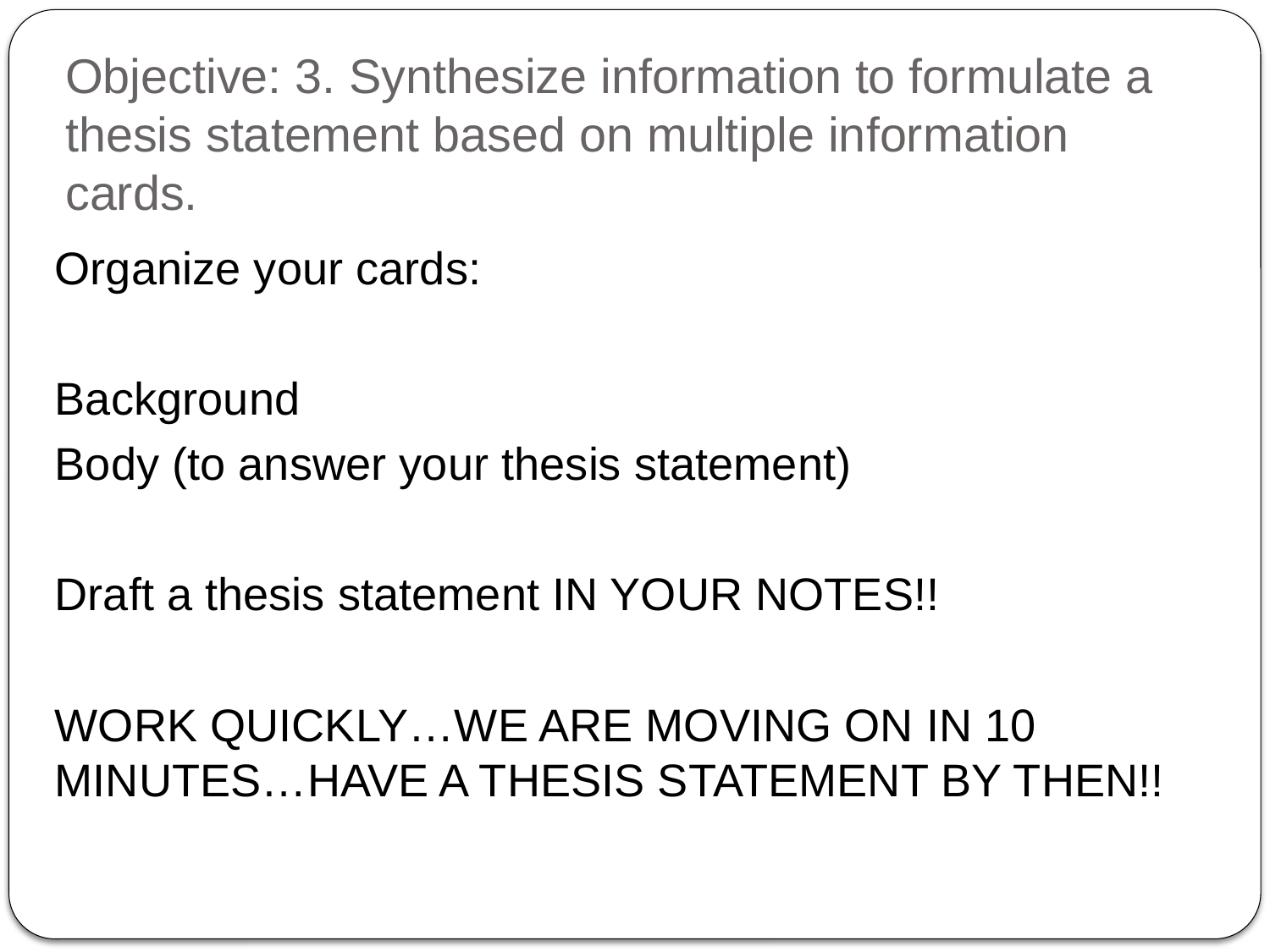

# Objective: 3. Synthesize information to formulate a thesis statement based on multiple information cards.
Organize your cards:

Background
Body (to answer your thesis statement)

Draft a thesis statement IN YOUR NOTES!!

WORK QUICKLY…WE ARE MOVING ON IN 10 MINUTES…HAVE A THESIS STATEMENT BY THEN!!